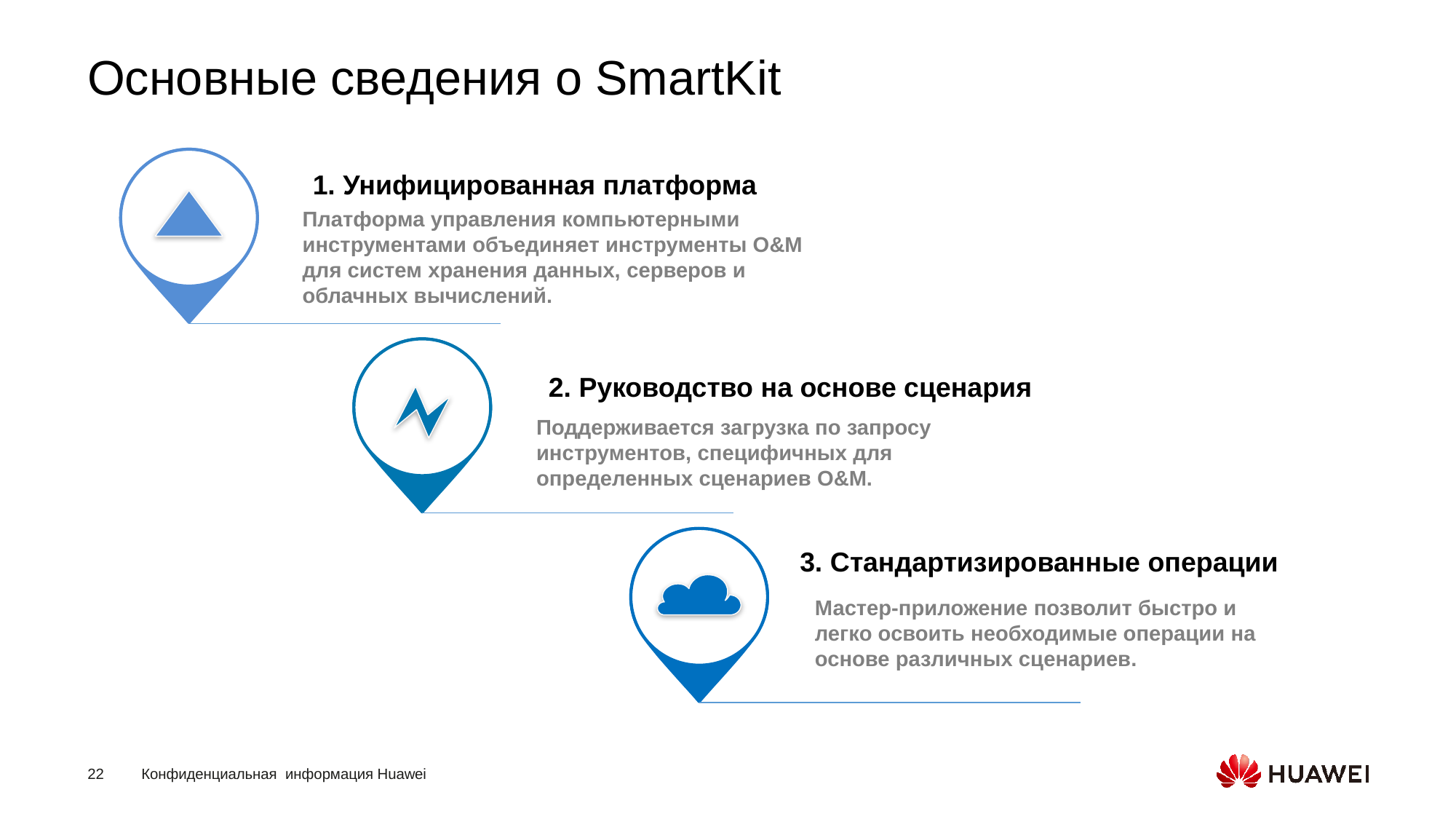

# Основные сведения о SmartKit

1. Унифицированная платформа

Платформа управления компьютерными инструментами объединяет инструменты O&M для систем хранения данных, серверов и облачных вычислений.

2. Руководство на основе сценария

Поддерживается загрузка по запросу инструментов, специфичных для определенных сценариев O&M.

3. Стандартизированные операции

Мастер-приложение позволит быстро и легко освоить необходимые операции на основе различных сценариев.